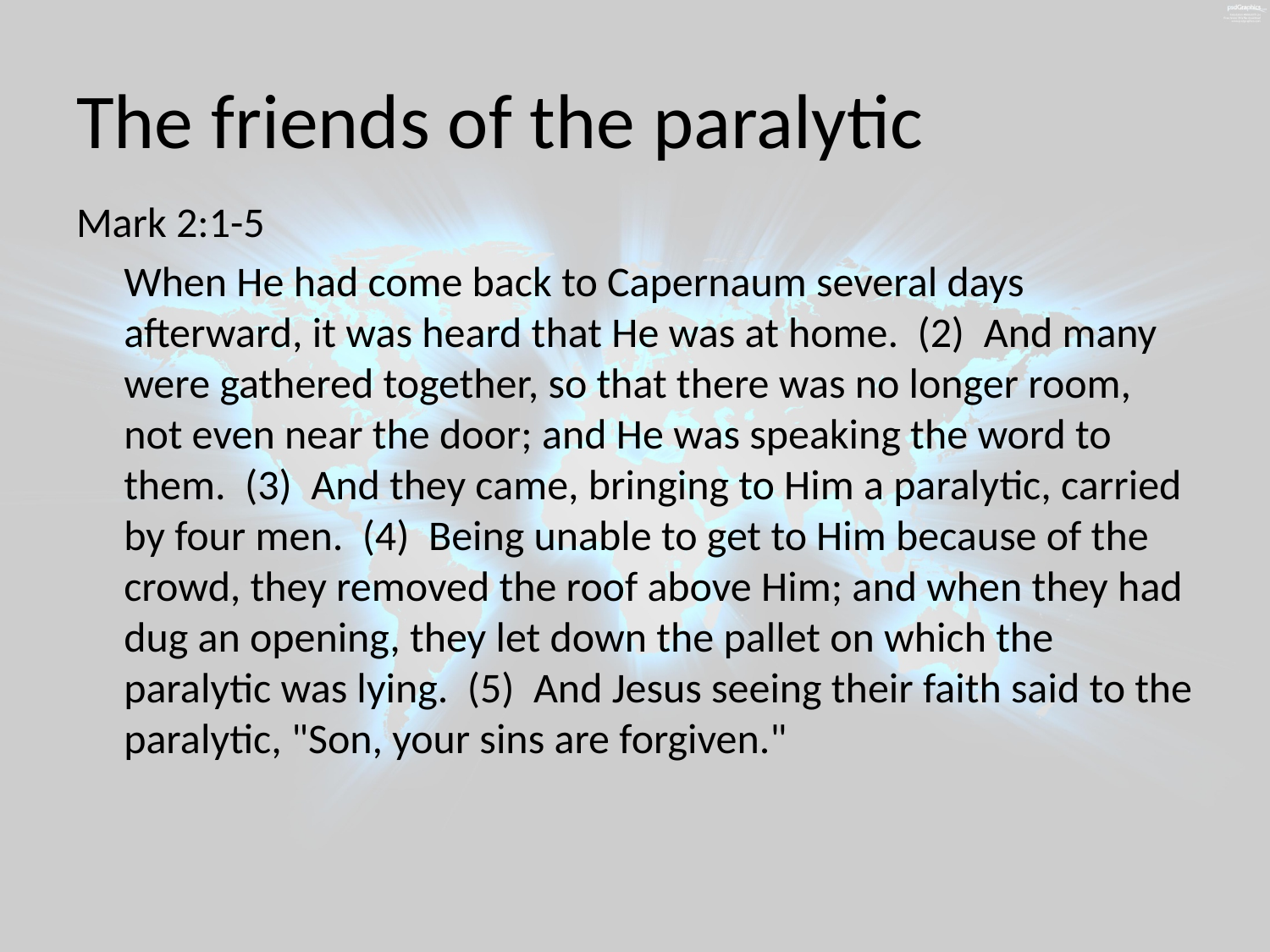

# The friends of the paralytic
Mark 2:1-5
	When He had come back to Capernaum several days afterward, it was heard that He was at home.  (2)  And many were gathered together, so that there was no longer room, not even near the door; and He was speaking the word to them.  (3)  And they came, bringing to Him a paralytic, carried by four men.  (4)  Being unable to get to Him because of the crowd, they removed the roof above Him; and when they had dug an opening, they let down the pallet on which the paralytic was lying.  (5)  And Jesus seeing their faith said to the paralytic, "Son, your sins are forgiven."